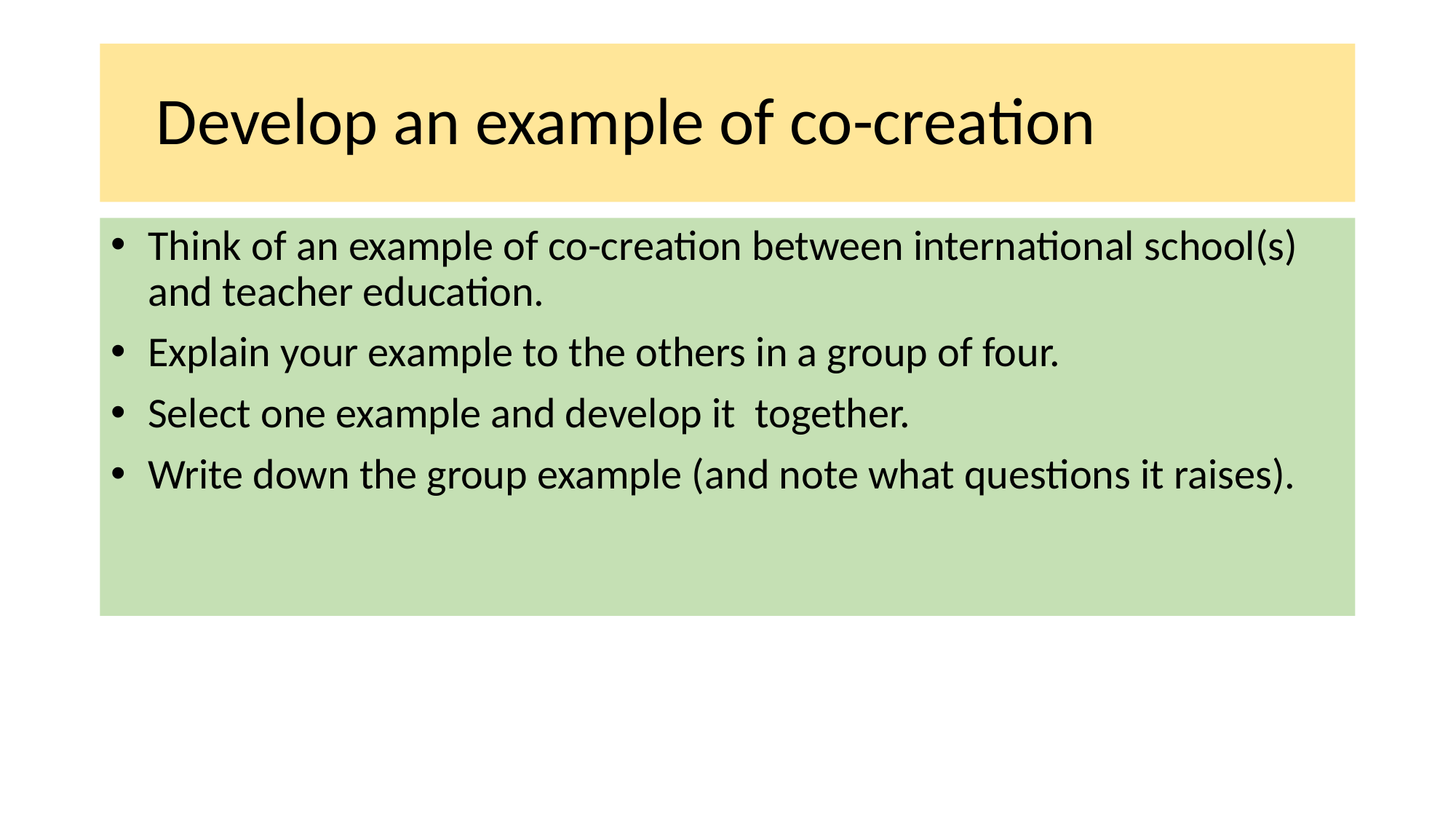

# Develop an example of co-creation
 Think of an example of co-creation between international school(s)
 and teacher education.
 Explain your example to the others in a group of four.
 Select one example and develop it  together.
 Write down the group example (and note what questions it raises).